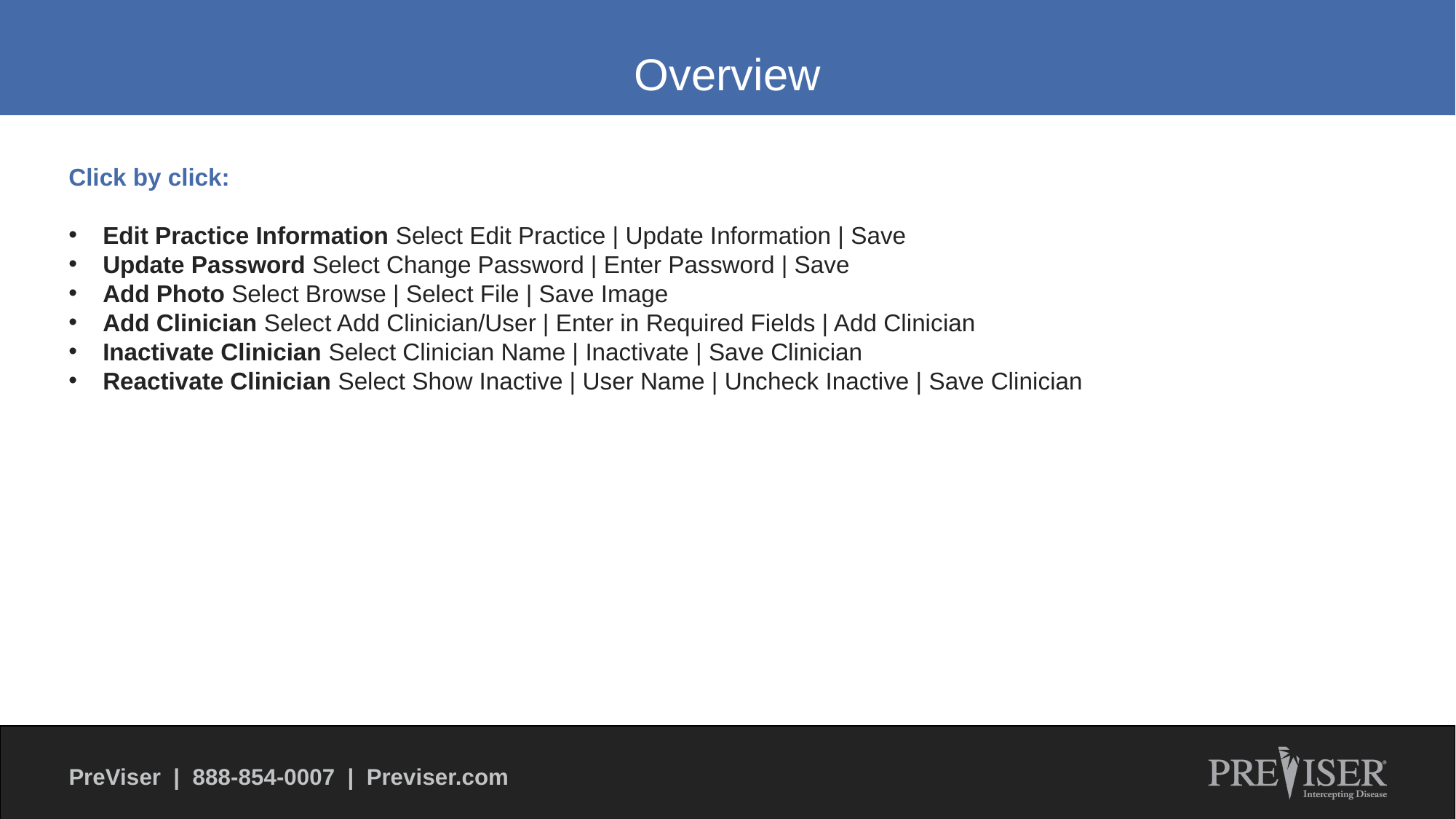

Overview
Click by click:

Edit Practice Information Select Edit Practice | Update Information | Save
Update Password Select Change Password | Enter Password | Save
Add Photo Select Browse | Select File | Save Image
Add Clinician Select Add Clinician/User | Enter in Required Fields | Add Clinician
Inactivate Clinician Select Clinician Name | Inactivate | Save Clinician
Reactivate Clinician Select Show Inactive | User Name | Uncheck Inactive | Save Clinician

PreViser  |  888-854-0007  |  Previser.com